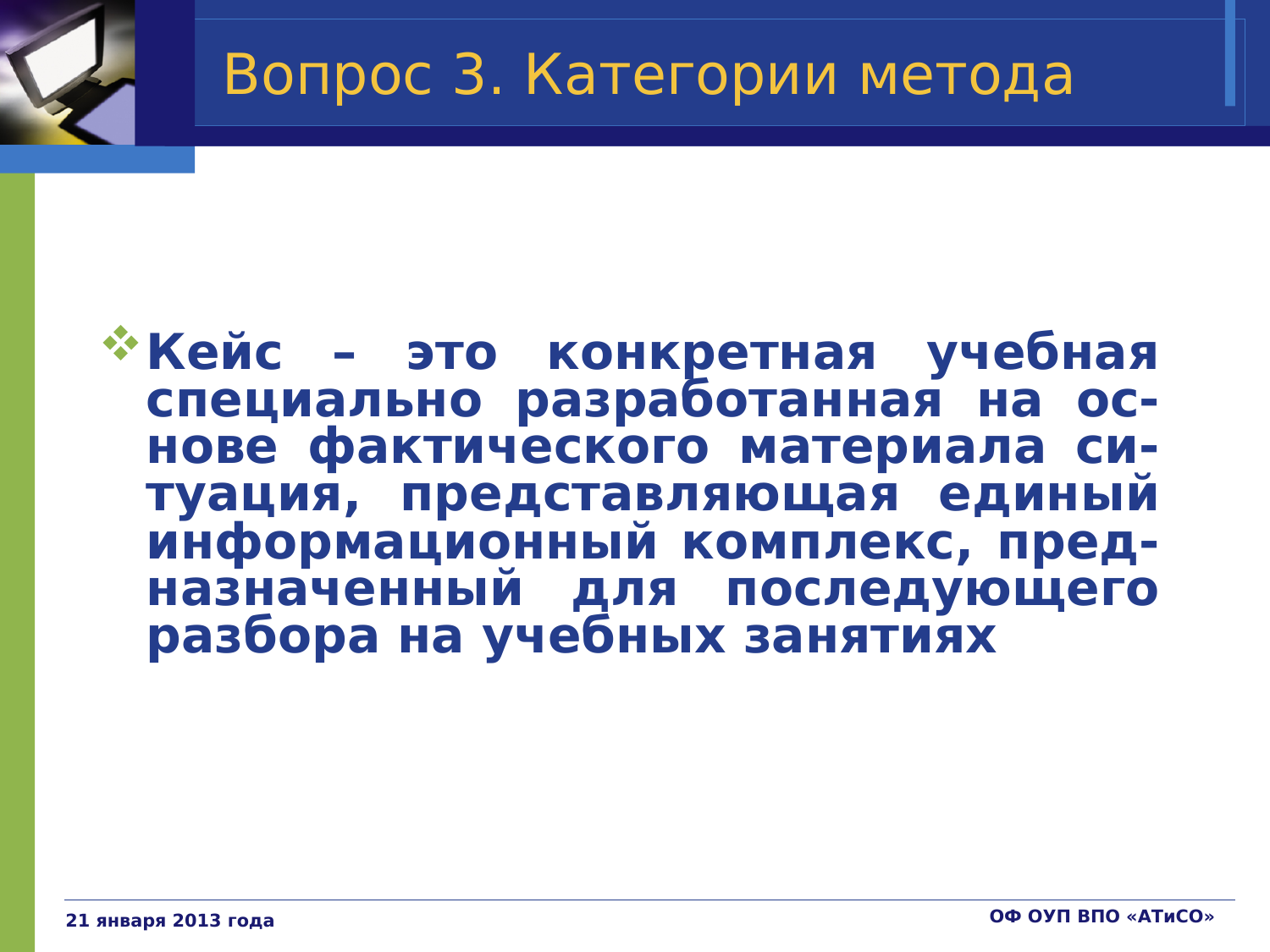

# Вопрос 3. Категории метода

Кейс – это конкретная учебная специально разработанная на ос-нове фактического материала си-туация, представляющая единый информационный комплекс, пред-назначенный для последующего разбора на учебных занятиях

ОФ ОУП ВПО «АТиСО»
21 января 2013 года